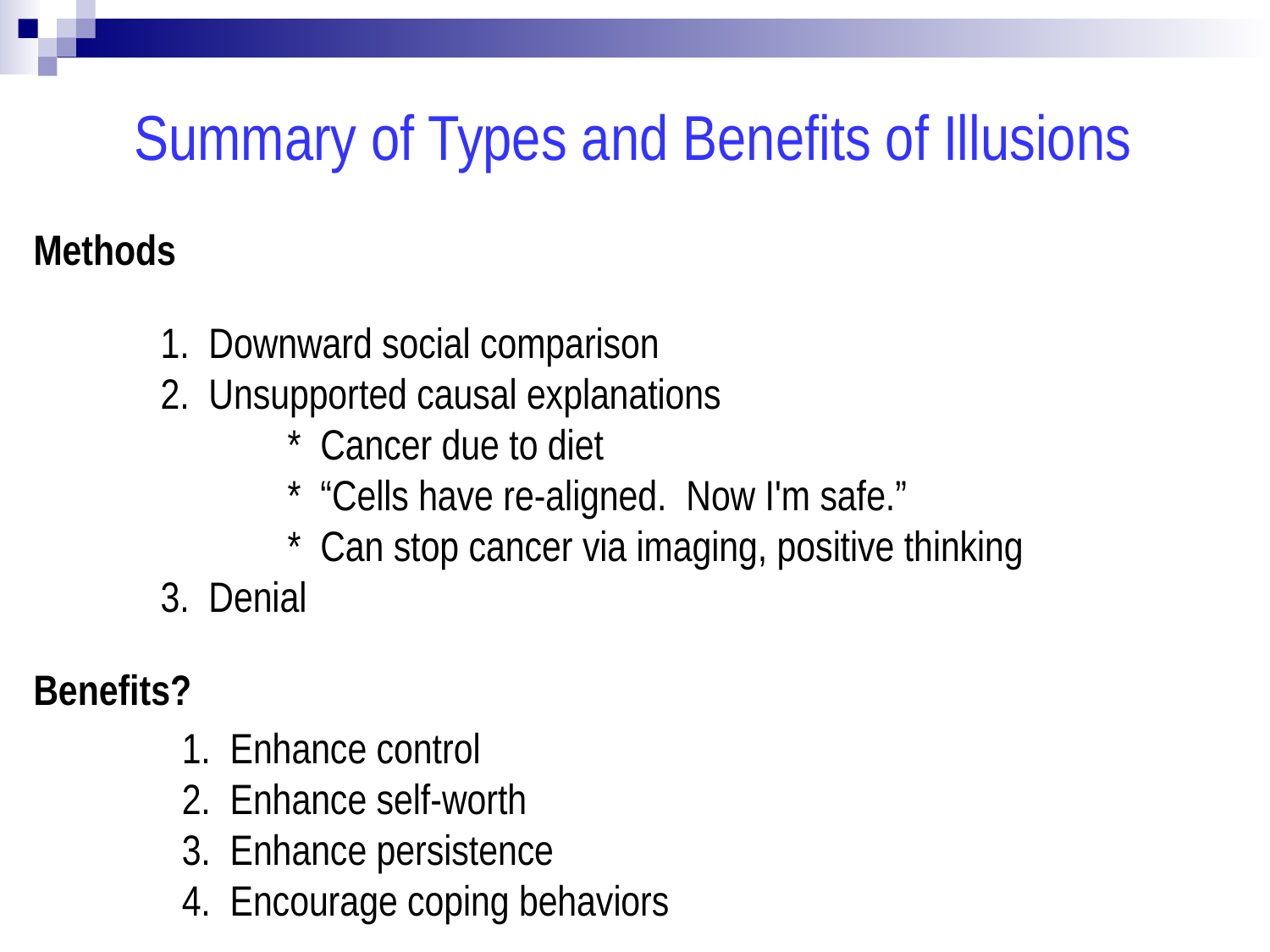

Summary of Types and Benefits of Illusions
Methods

	1.  Downward social comparison
	2.  Unsupported causal explanations
		*  Cancer due to diet
		*  “Cells have re-aligned.  Now I'm safe.”
		*  Can stop cancer via imaging, positive thinking
	3.  Denial

Benefits?
	1.  Enhance control
	2.  Enhance self-worth
	3.  Enhance persistence
	4.  Encourage coping behaviors